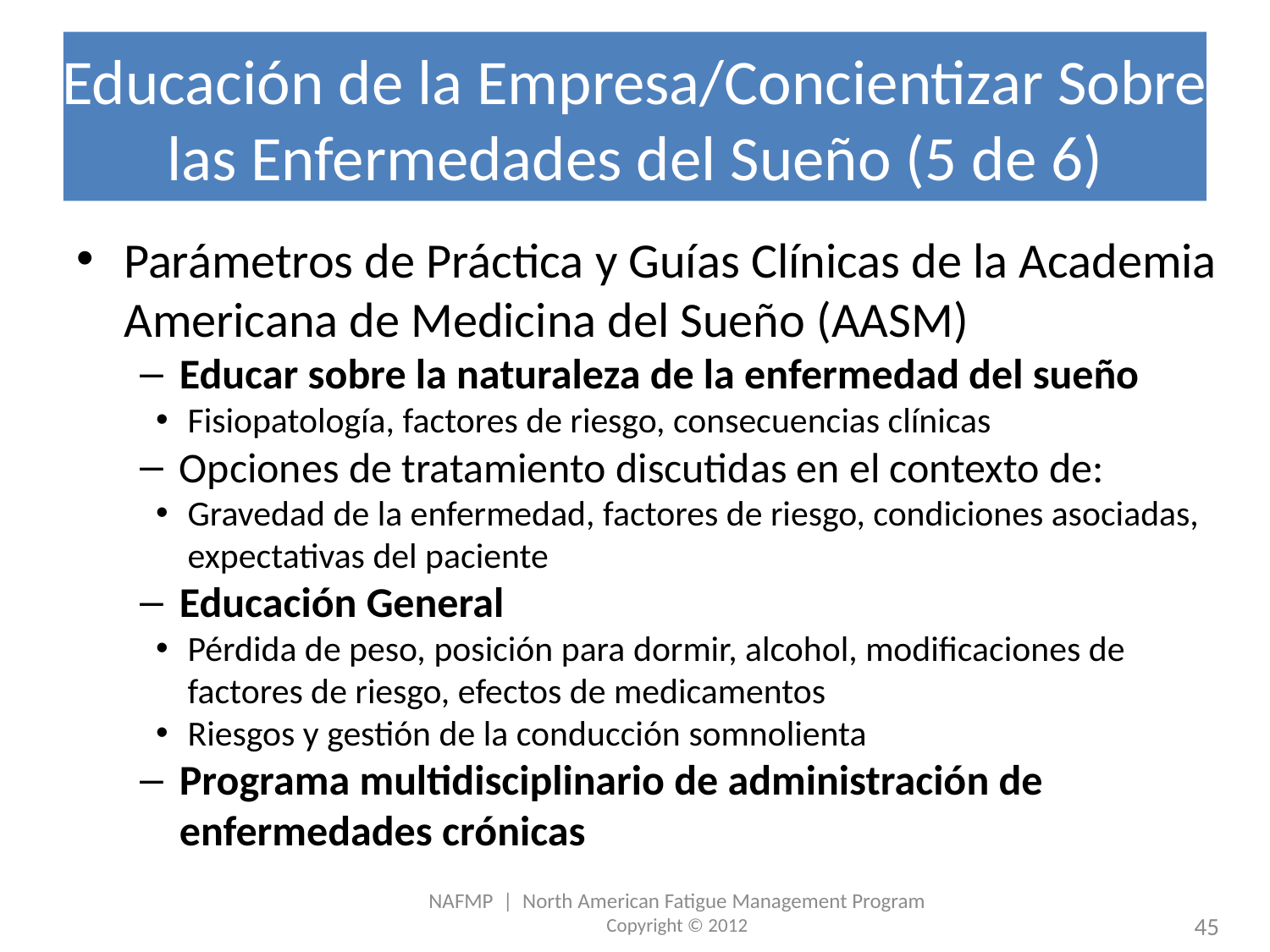

# Educación de la Empresa/Concientizar Sobre las Enfermedades del Sueño (5 de 6)
Parámetros de Práctica y Guías Clínicas de la Academia Americana de Medicina del Sueño (AASM)
Educar sobre la naturaleza de la enfermedad del sueño
Fisiopatología, factores de riesgo, consecuencias clínicas
Opciones de tratamiento discutidas en el contexto de:
Gravedad de la enfermedad, factores de riesgo, condiciones asociadas, expectativas del paciente
Educación General
Pérdida de peso, posición para dormir, alcohol, modificaciones de factores de riesgo, efectos de medicamentos
Riesgos y gestión de la conducción somnolienta
Programa multidisciplinario de administración de enfermedades crónicas